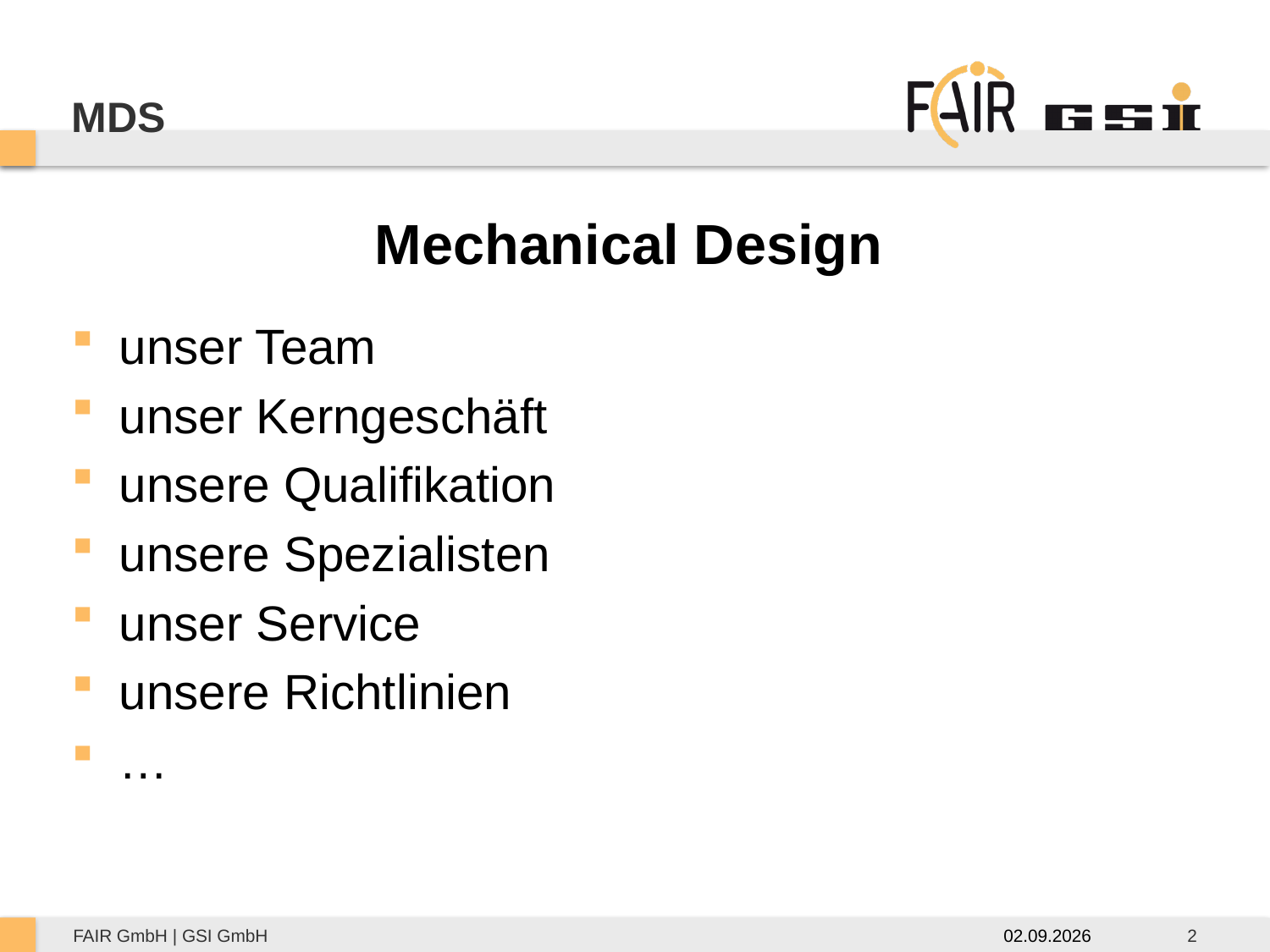

# MDS
Mechanical Design
unser Team
unser Kerngeschäft
unsere Qualifikation
unsere Spezialisten
unser Service
unsere Richtlinien
…

02.09.2026
2